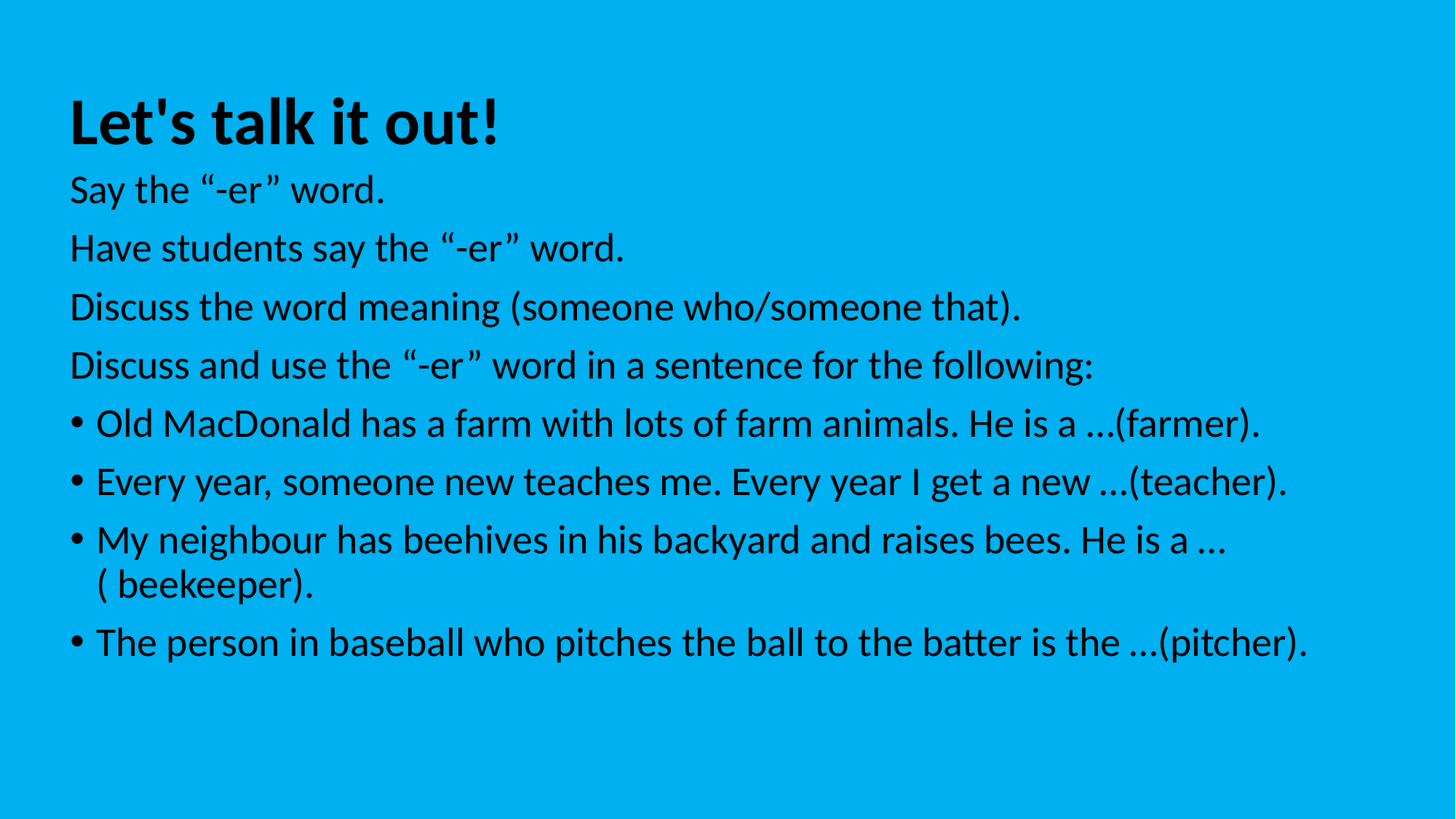

# Let's talk it out!
Say the “-er” word.
Have students say the “-er” word.
Discuss the word meaning (someone who/someone that).
Discuss and use the “-er” word in a sentence for the following:
Old MacDonald has a farm with lots of farm animals. He is a …(farmer).
Every year, someone new teaches me. Every year I get a new …(teacher).
My neighbour has beehives in his backyard and raises bees. He is a …( beekeeper).
The person in baseball who pitches the ball to the batter is the …(pitcher).